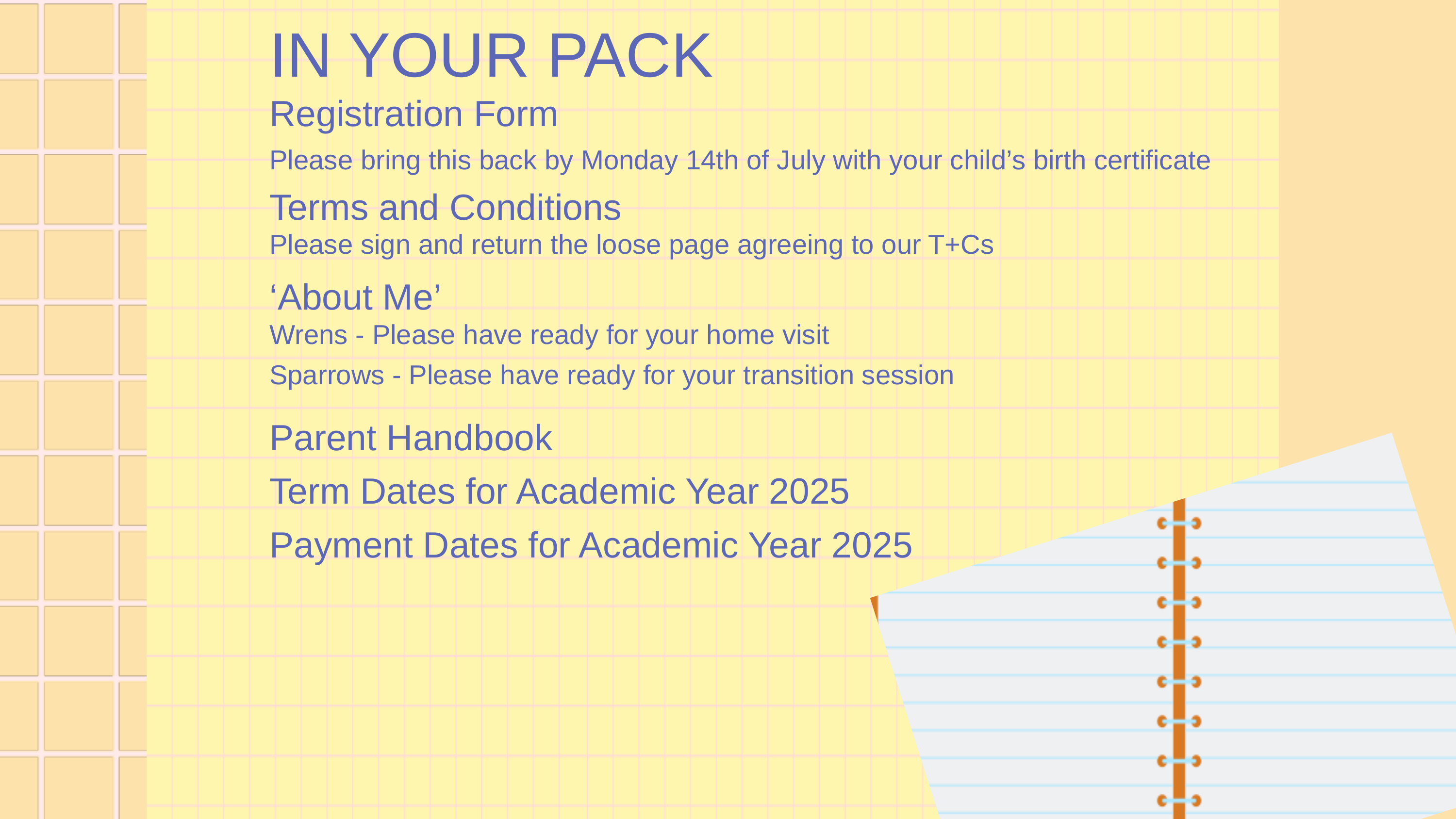

IN YOUR PACK
Registration Form
Please bring this back by Monday 14th of July with your child’s birth certificate
Terms and Conditions
Please sign and return the loose page agreeing to our T+Cs
‘About Me’
Wrens - Please have ready for your home visit
Sparrows - Please have ready for your transition session
Parent Handbook
Term Dates for Academic Year 2025

Payment Dates for Academic Year 2025